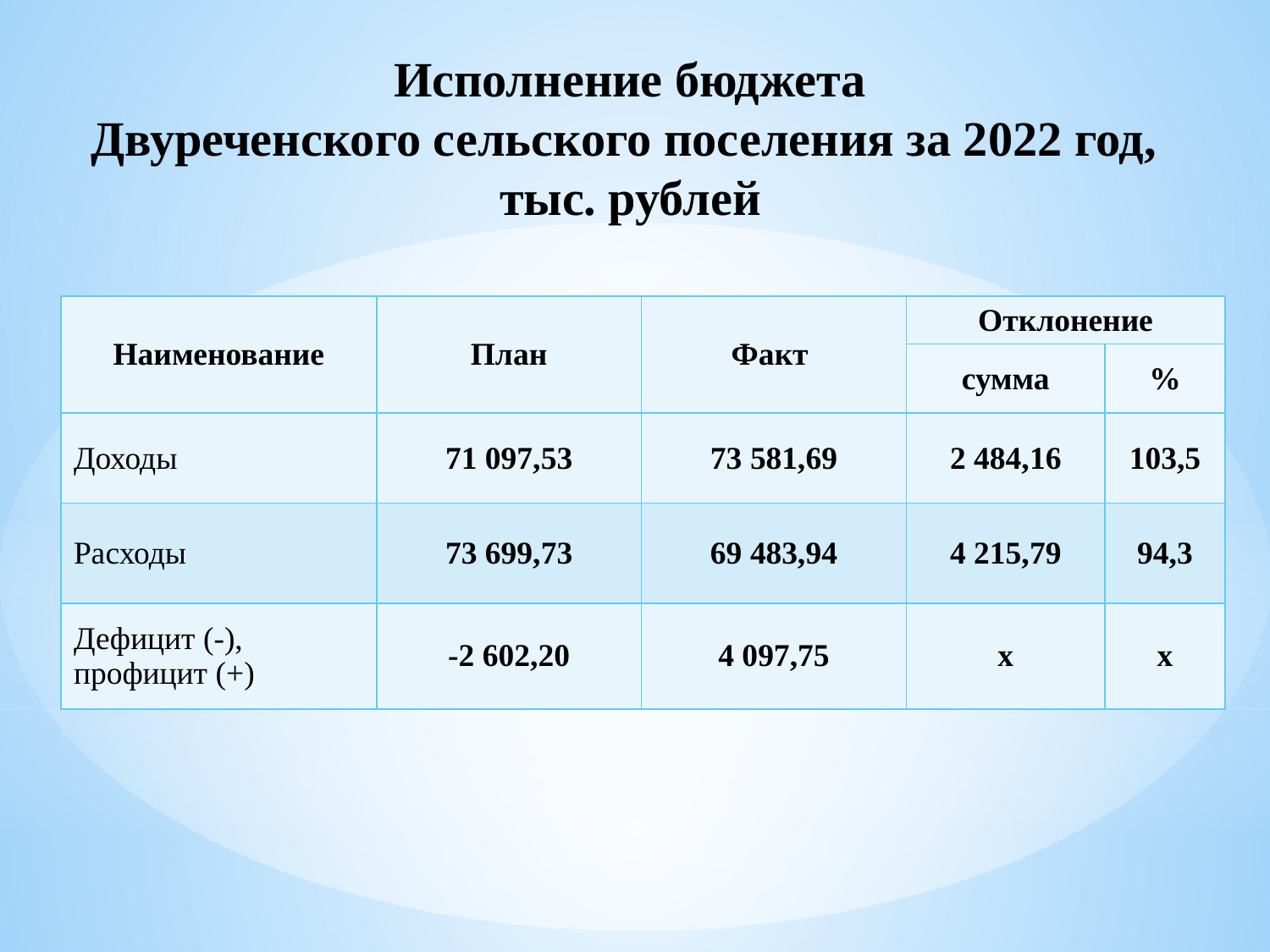

Исполнение бюджета
Двуреченского сельского поселения за 2022 год,
тыс. рублей
| Наименование | План | Факт | Отклонение |  |
| --- | --- | --- | --- | --- |
|  |  |  | сумма | % |
| Доходы | 71 097,53 | 73 581,69 | 2 484,16 | 103,5 |
| Расходы | 73 699,73 | 69 483,94 | 4 215,79 | 94,3 |
| Дефицит (-), профицит (+) | -2 602,20 | 4 097,75 | х | х |